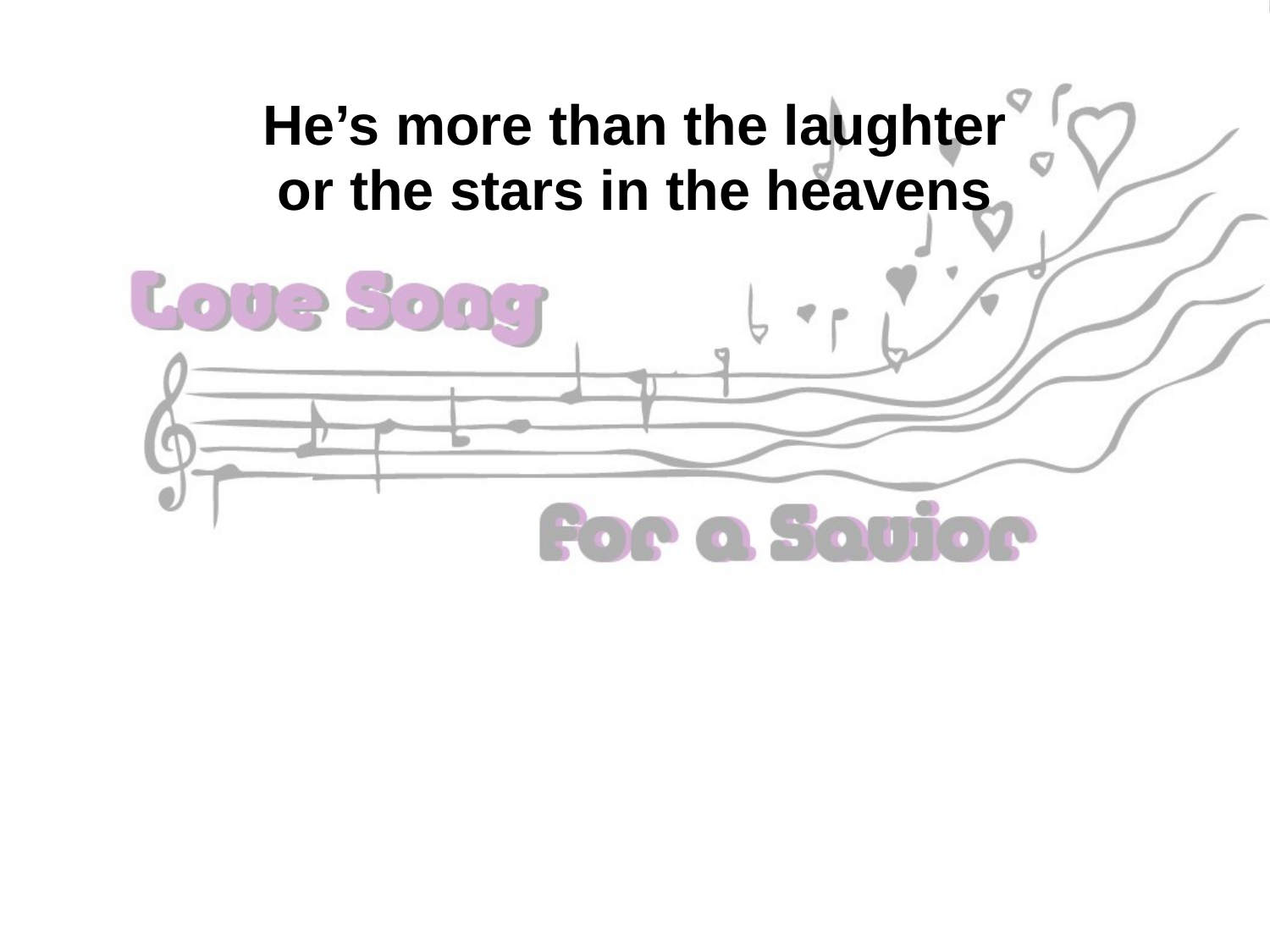

He’s more than the laughter
or the stars in the heavens